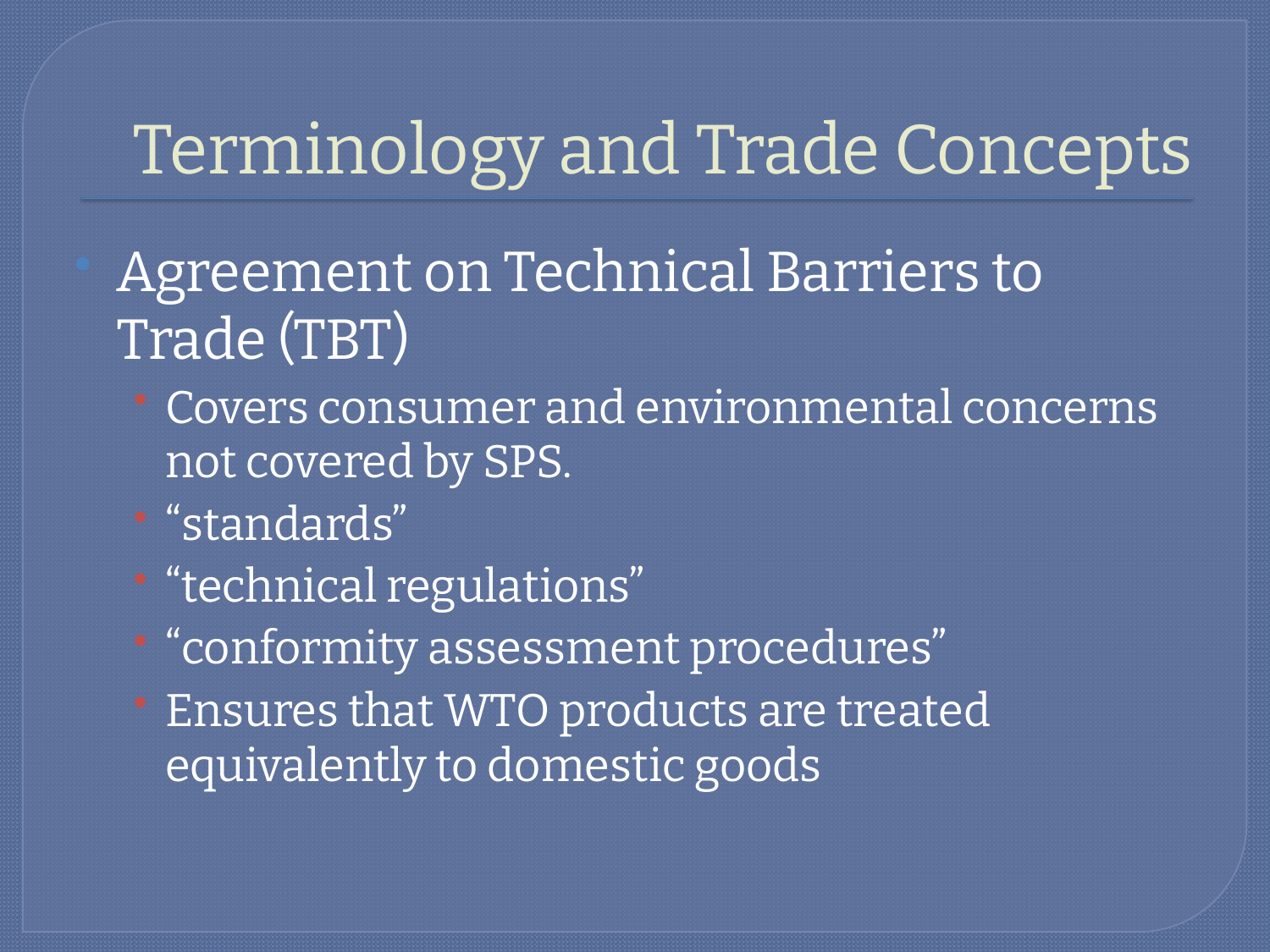

# Terminology and Trade Concepts
Agreement on Technical Barriers to Trade (TBT)
Covers consumer and environmental concerns not covered by SPS.
“standards”
“technical regulations”
“conformity assessment procedures”
Ensures that WTO products are treated equivalently to domestic goods